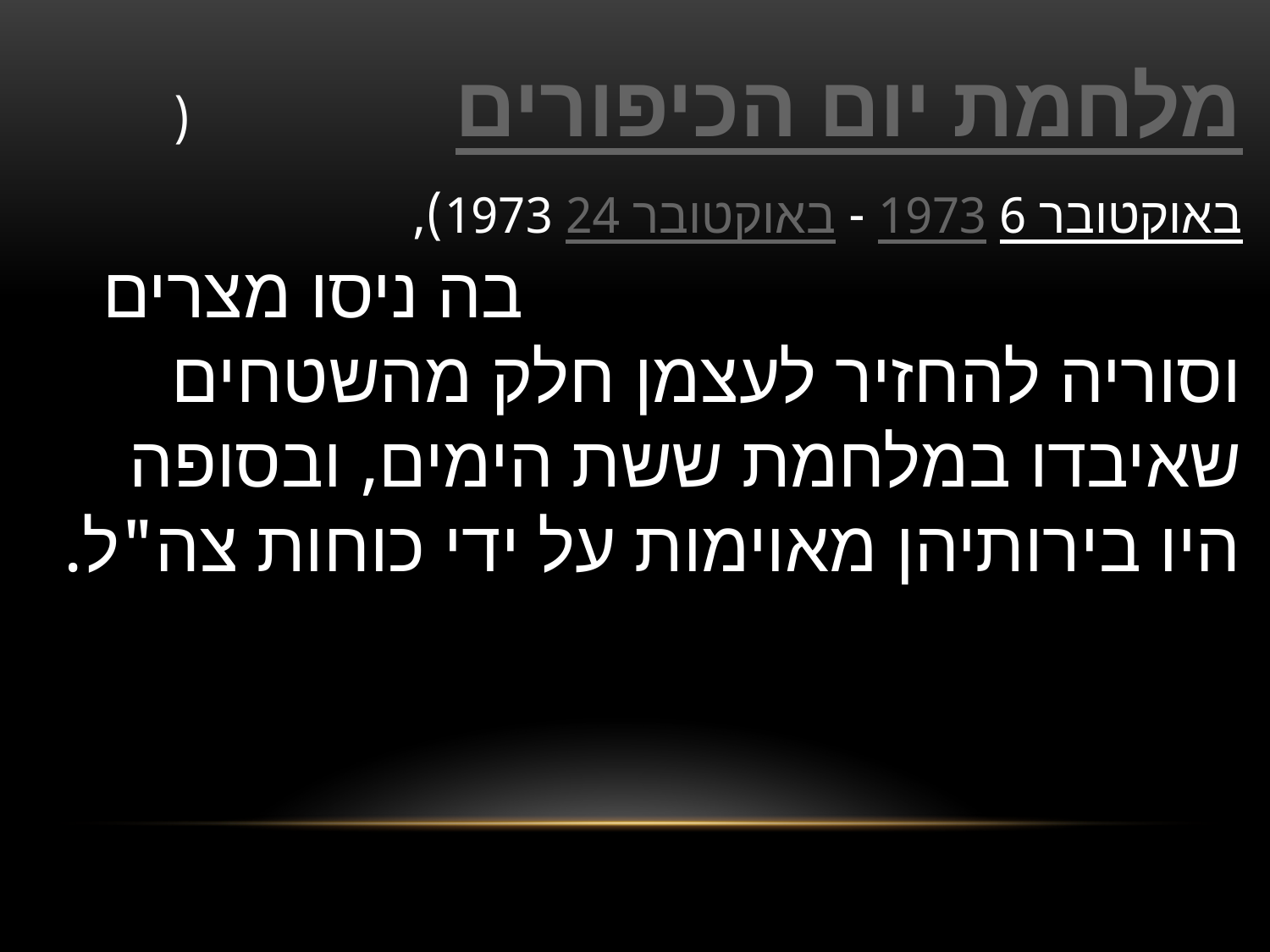

מלחמת יום הכיפורים            (6 באוקטובר 1973 - 24 באוקטובר 1973),                                                                 בה ניסו מצרים וסוריה להחזיר לעצמן חלק מהשטחים שאיבדו במלחמת ששת הימים, ובסופה היו בירותיהן מאוימות על ידי כוחות צה"ל.